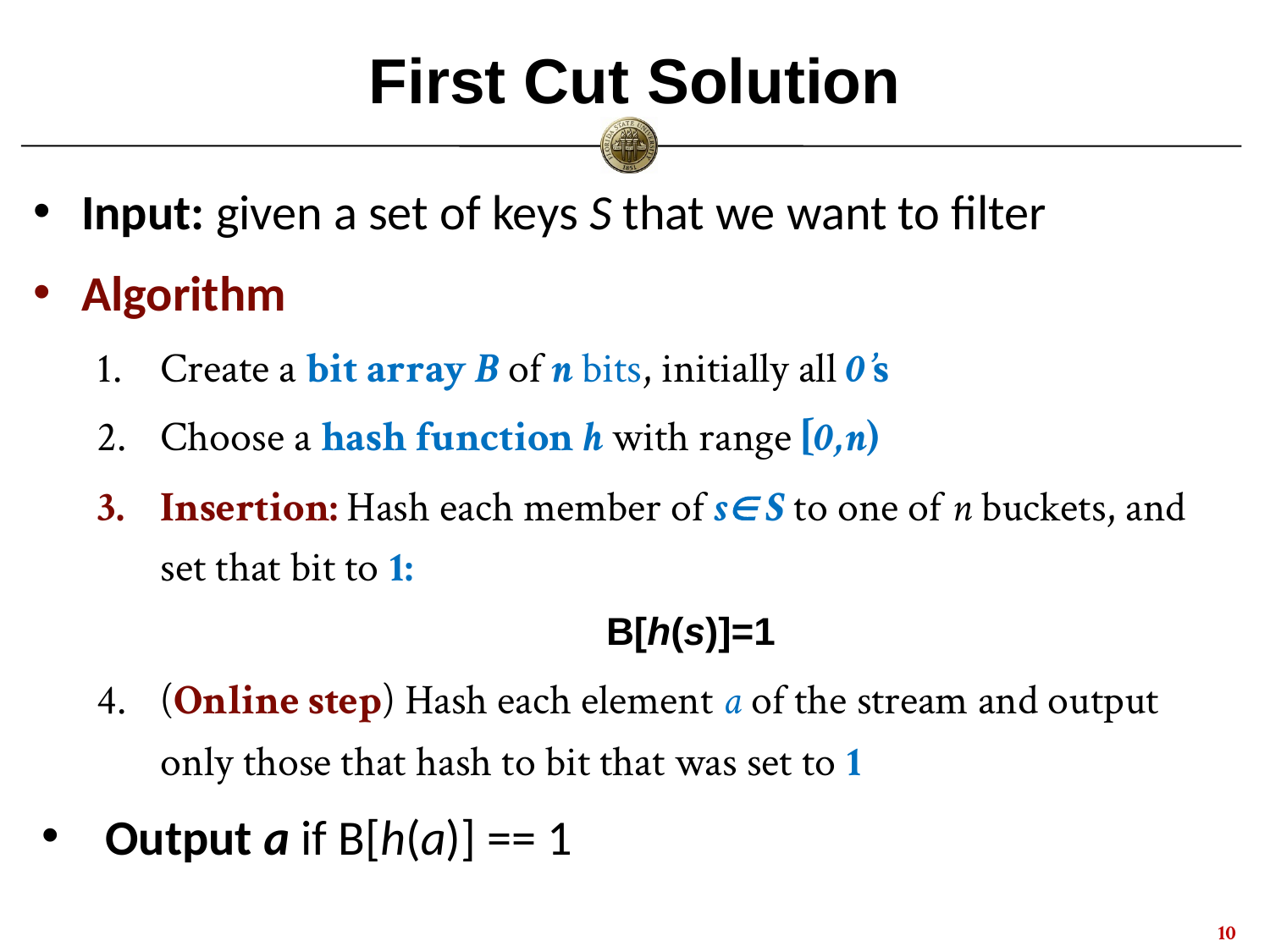

# First Cut Solution
Input: given a set of keys S that we want to filter
Algorithm
Create a bit array B of n bits, initially all 0’s
Choose a hash function h with range [0,n)
Insertion: Hash each member of s∈ S to one of n buckets, and set that bit to 1:
B[h(s)]=1
(Online step) Hash each element a of the stream and output only those that hash to bit that was set to 1
Output a if B[h(a)] == 1
10